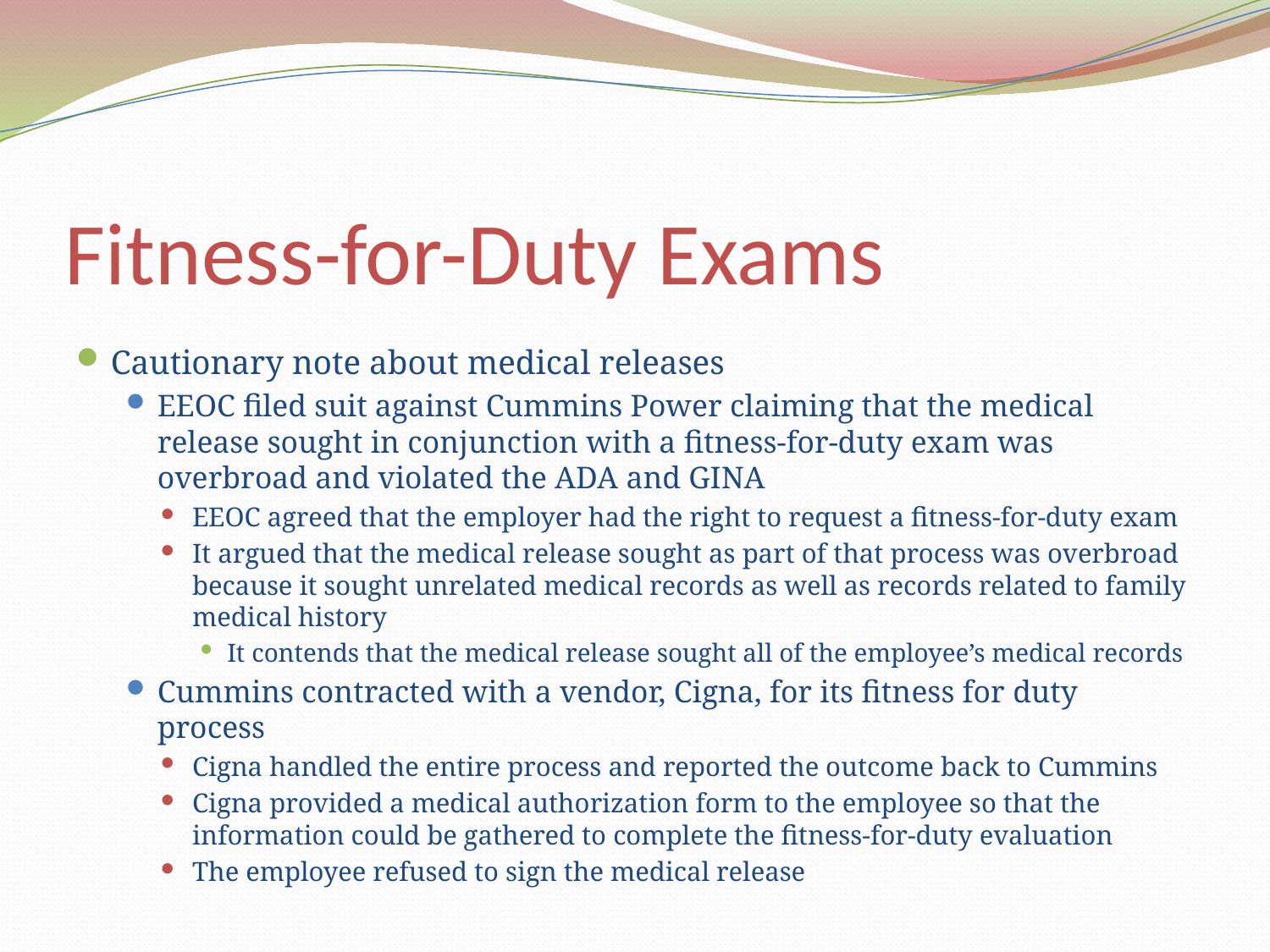

# Fitness-for-Duty Exams

Cautionary note about medical releases
EEOC filed suit against Cummins Power claiming that the medical release sought in conjunction with a fitness-for-duty exam was overbroad and violated the ADA and GINA
EEOC agreed that the employer had the right to request a fitness-for-duty exam
It argued that the medical release sought as part of that process was overbroad because it sought unrelated medical records as well as records related to family medical history
It contends that the medical release sought all of the employee’s medical records
Cummins contracted with a vendor, Cigna, for its fitness for duty process
Cigna handled the entire process and reported the outcome back to Cummins
Cigna provided a medical authorization form to the employee so that the information could be gathered to complete the fitness-for-duty evaluation
The employee refused to sign the medical release